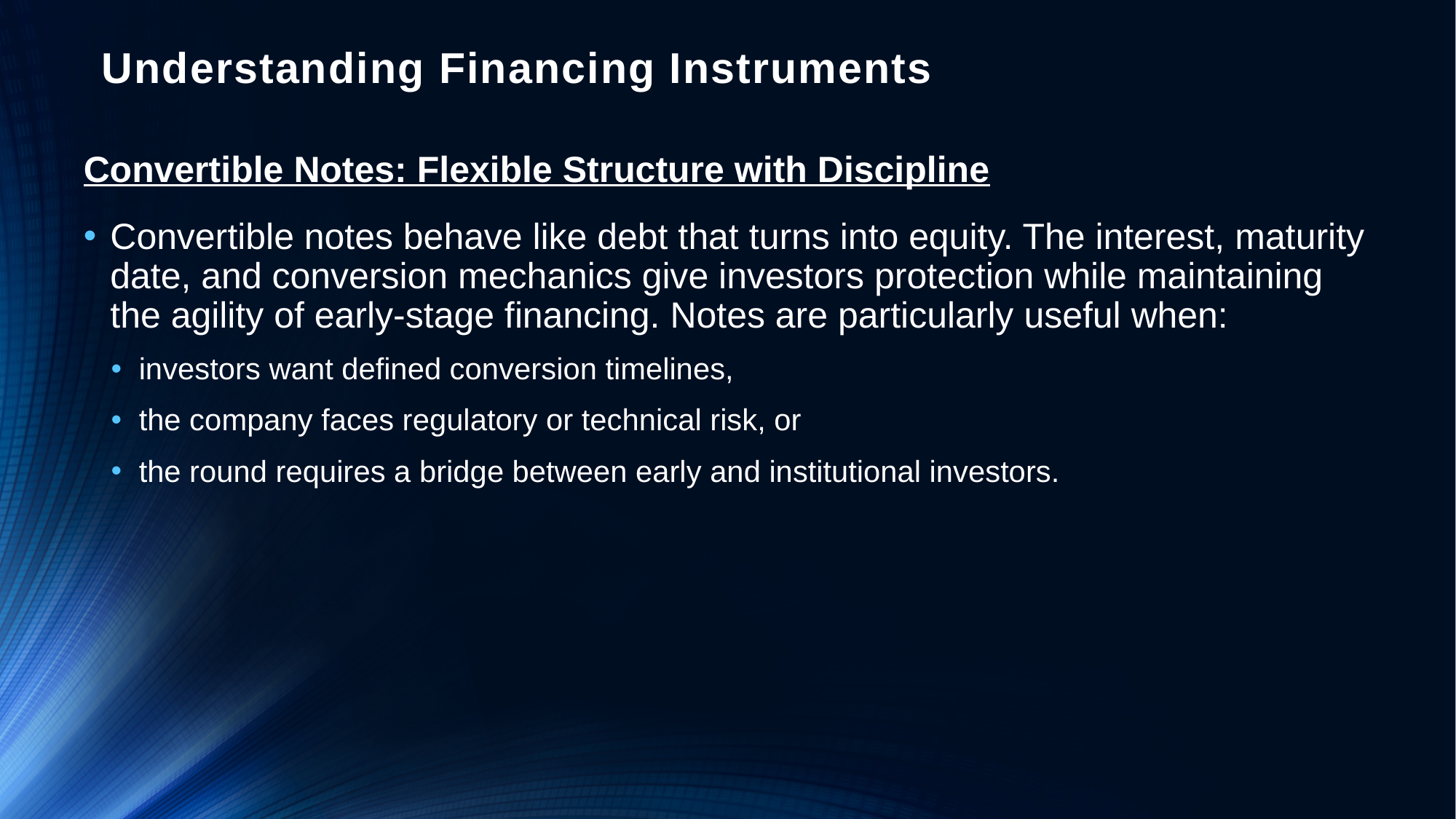

# Understanding Financing Instruments
Convertible Notes: Flexible Structure with Discipline
Convertible notes behave like debt that turns into equity. The interest, maturity date, and conversion mechanics give investors protection while maintaining the agility of early-stage financing. Notes are particularly useful when:
investors want defined conversion timelines,
the company faces regulatory or technical risk, or
the round requires a bridge between early and institutional investors.